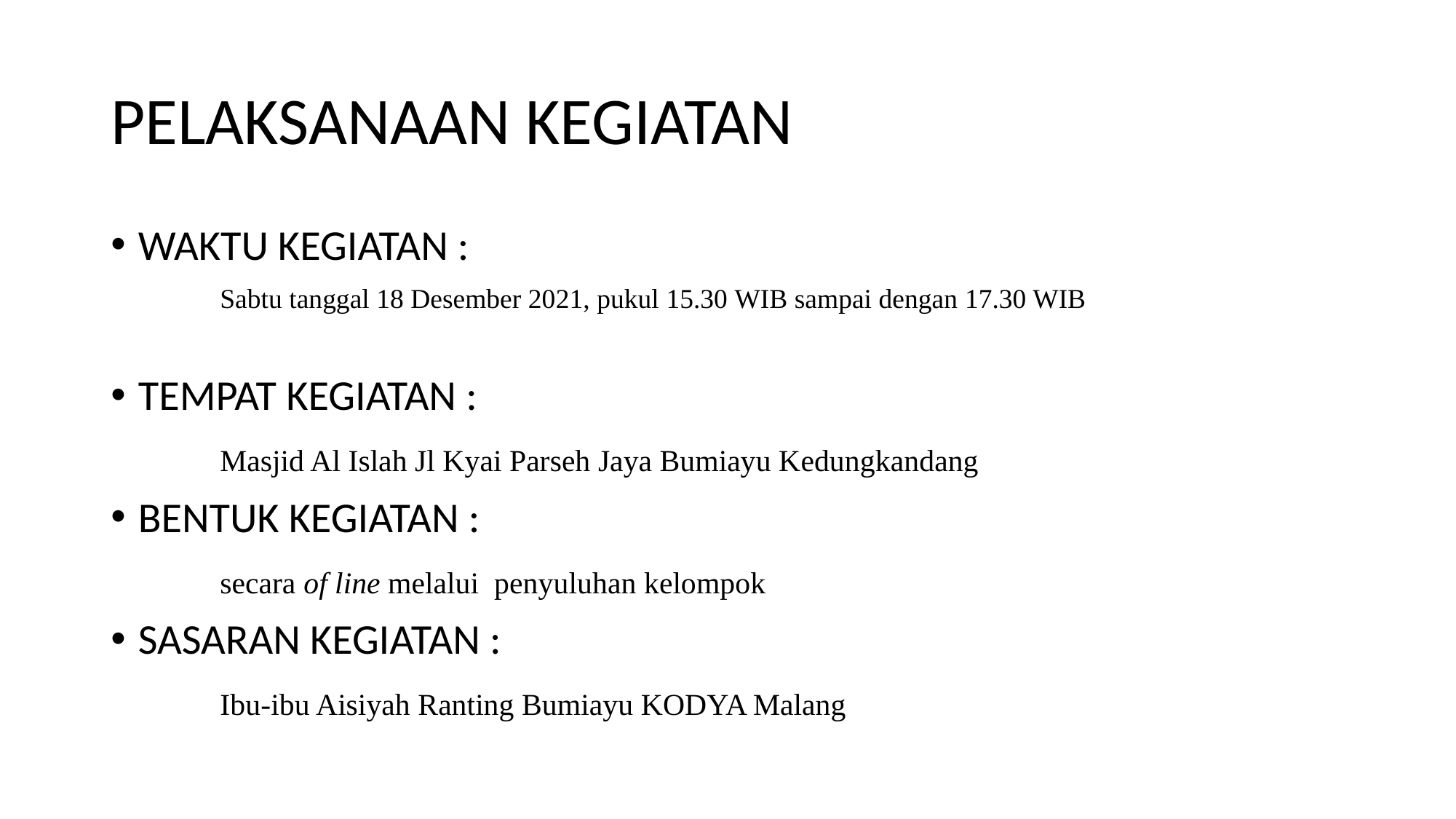

# PELAKSANAAN KEGIATAN
WAKTU KEGIATAN :
	Sabtu tanggal 18 Desember 2021, pukul 15.30 WIB sampai dengan 17.30 WIB

TEMPAT KEGIATAN :
	Masjid Al Islah Jl Kyai Parseh Jaya Bumiayu Kedungkandang
BENTUK KEGIATAN :
 	secara of line melalui  penyuluhan kelompok
SASARAN KEGIATAN :
	Ibu-ibu Aisiyah Ranting Bumiayu KODYA Malang